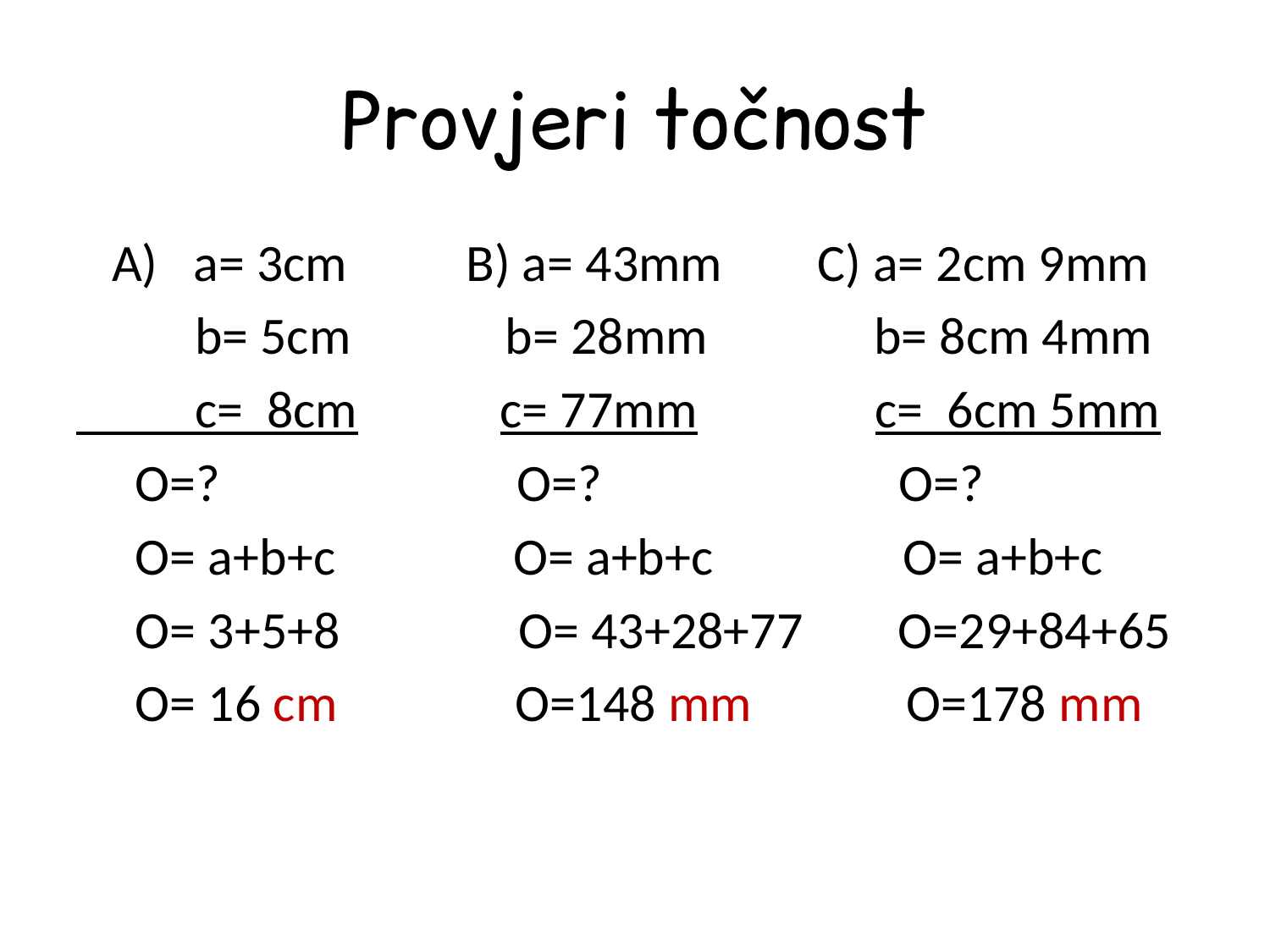

# Provjeri točnost
   A)   a= 3cm          B) a= 43mm        C) a= 2cm 9mm
          b= 5cm             b= 28mm              b= 8cm 4mm
          c=  8cm            c= 77mm               c=  6cm 5mm
     O=?                         O=?                         O=?
     O= a+b+c               O= a+b+c                O= a+b+c
     O= 3+5+8               O= 43+28+77        O=29+84+65
     O= 16 cm               O=148 mm             O=178 mm